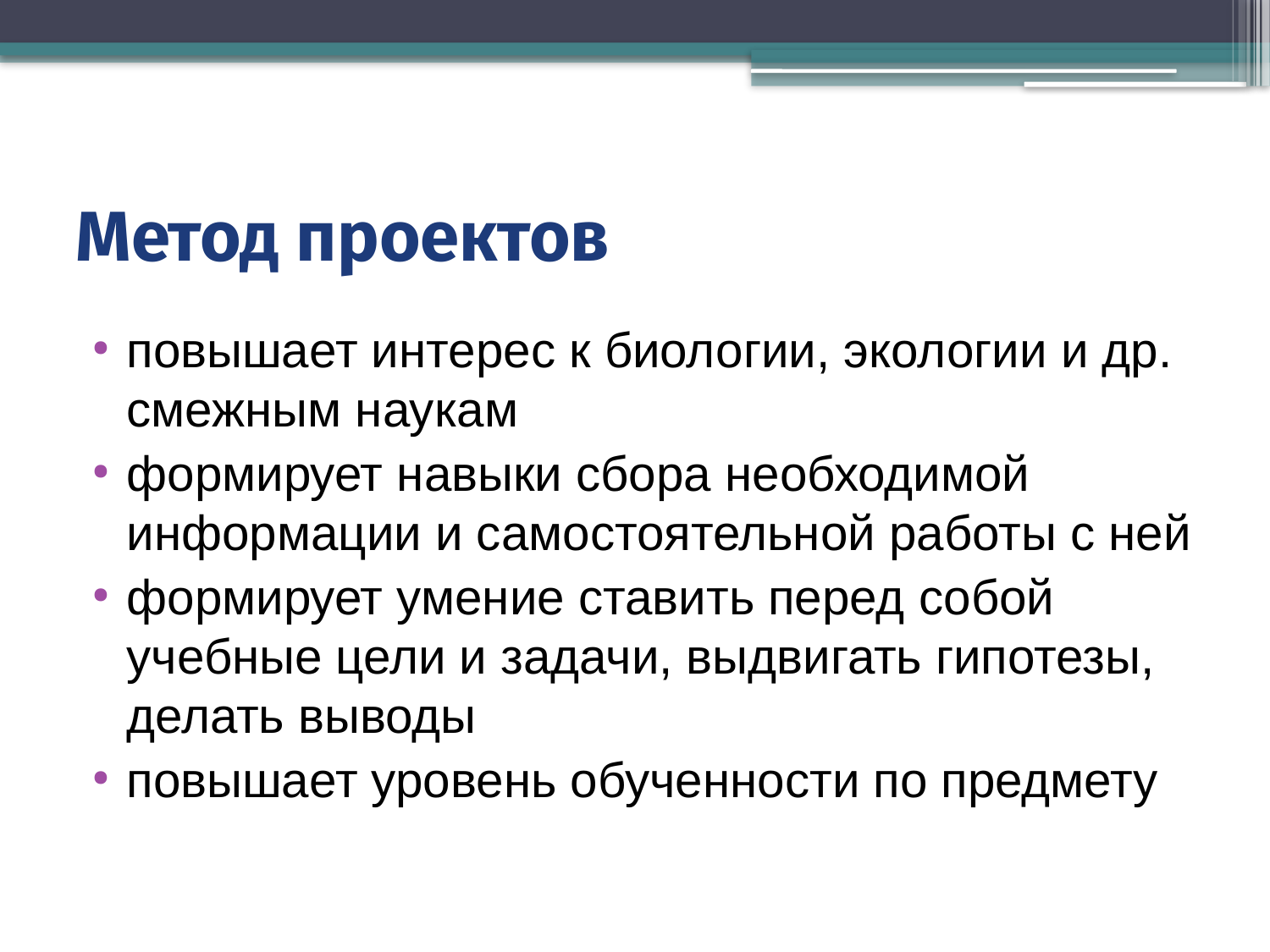

# Метод проектов
повышает интерес к биологии, экологии и др. смежным наукам
формирует навыки сбора необходимой информации и самостоятельной работы с ней
формирует умение ставить перед собой учебные цели и задачи, выдвигать гипотезы, делать выводы
повышает уровень обученности по предмету